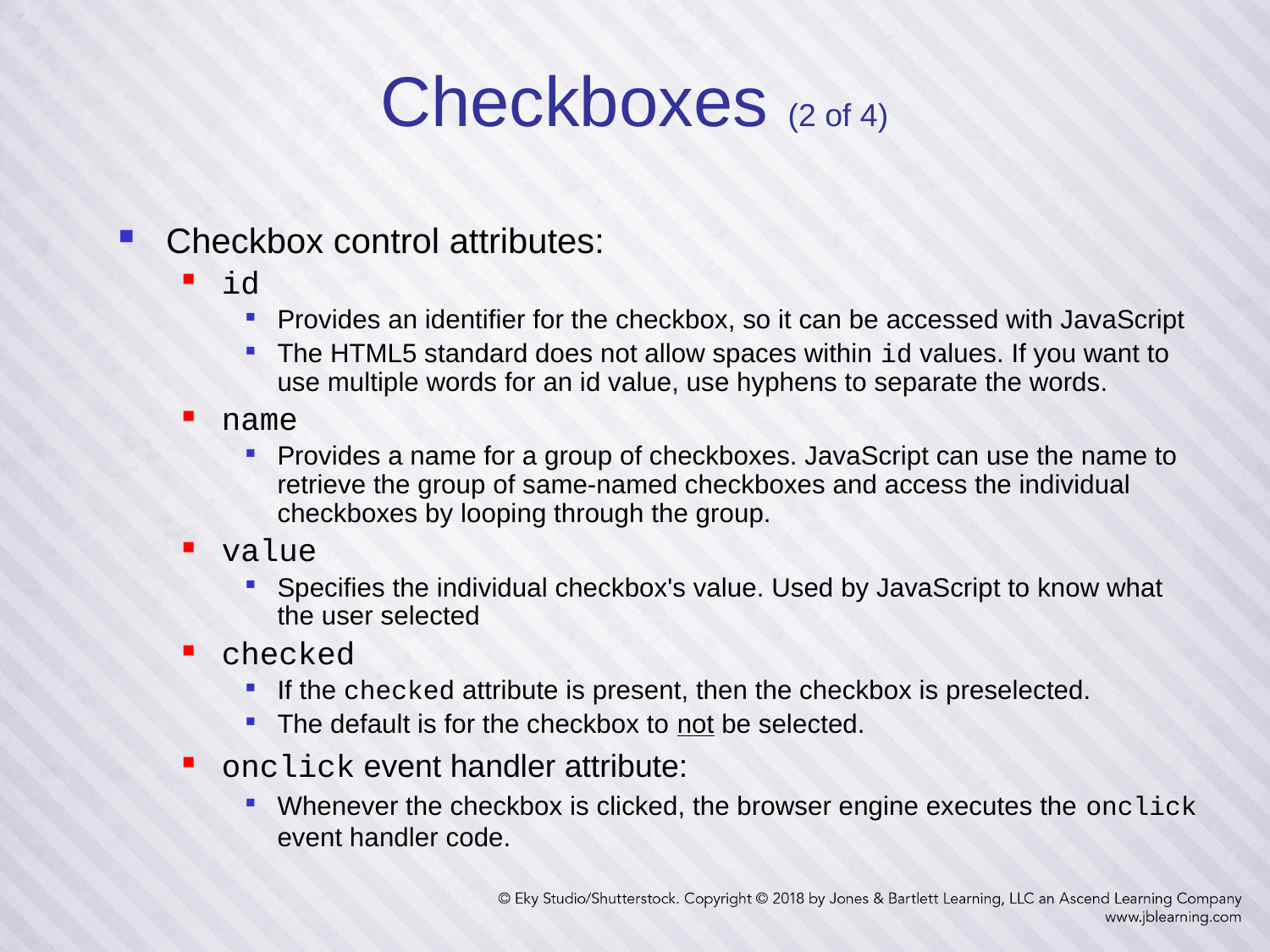

20
# Checkboxes (2 of 4)
Checkbox control attributes:
id
Provides an identifier for the checkbox, so it can be accessed with JavaScript
The HTML5 standard does not allow spaces within id values. If you want to use multiple words for an id value, use hyphens to separate the words.
name
Provides a name for a group of checkboxes. JavaScript can use the name to retrieve the group of same-named checkboxes and access the individual checkboxes by looping through the group.
value
Specifies the individual checkbox's value. Used by JavaScript to know what the user selected
checked
If the checked attribute is present, then the checkbox is preselected.
The default is for the checkbox to not be selected.
onclick event handler attribute:
Whenever the checkbox is clicked, the browser engine executes the onclick event handler code.